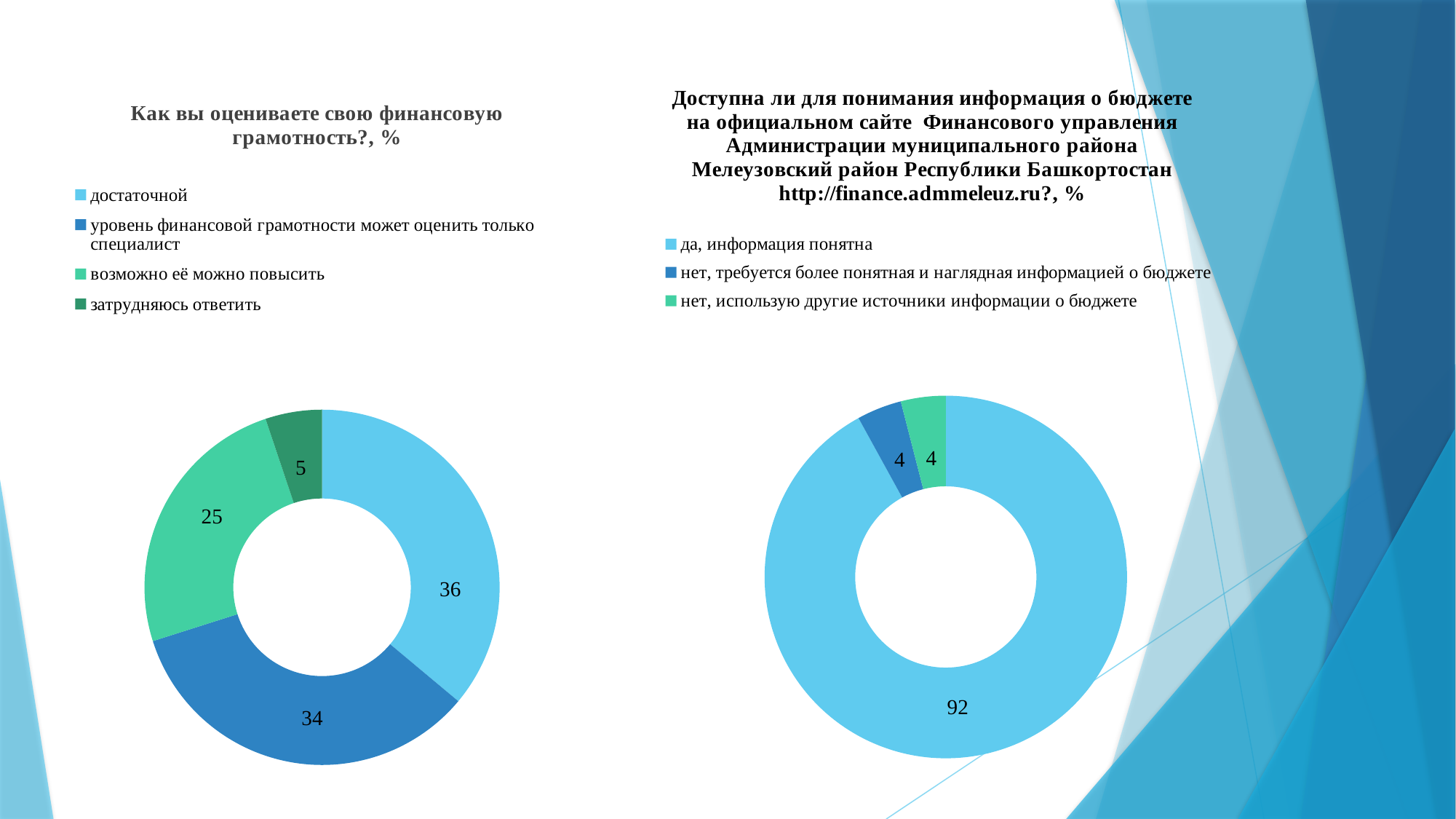

### Chart: Доступна ли для понимания информация о бюджете на официальном сайте  Финансового управления Администрации муниципального района Мелеузовский район Республики Башкортостан http://finance.admmeleuz.ru?, %

| Category | Столбец3 |
|---|---|
| да, информация понятна | 92.0 |
| нет, требуется более понятная и наглядная информацией о бюджете | 4.0 |
| нет, использую другие источники информации о бюджете | 4.0 |

### Chart: Как вы оцениваете свою финансовую грамотность?, %

| Category | Столбец3 |
|---|---|
| достаточной | 35.71 |
| уровень финансовой грамотности может оценить только специалист | 33.67 |
| возможно её можно повысить | 24.49 |
| затрудняюсь ответить | 5.1 |
4
4
5
25
36
92
34